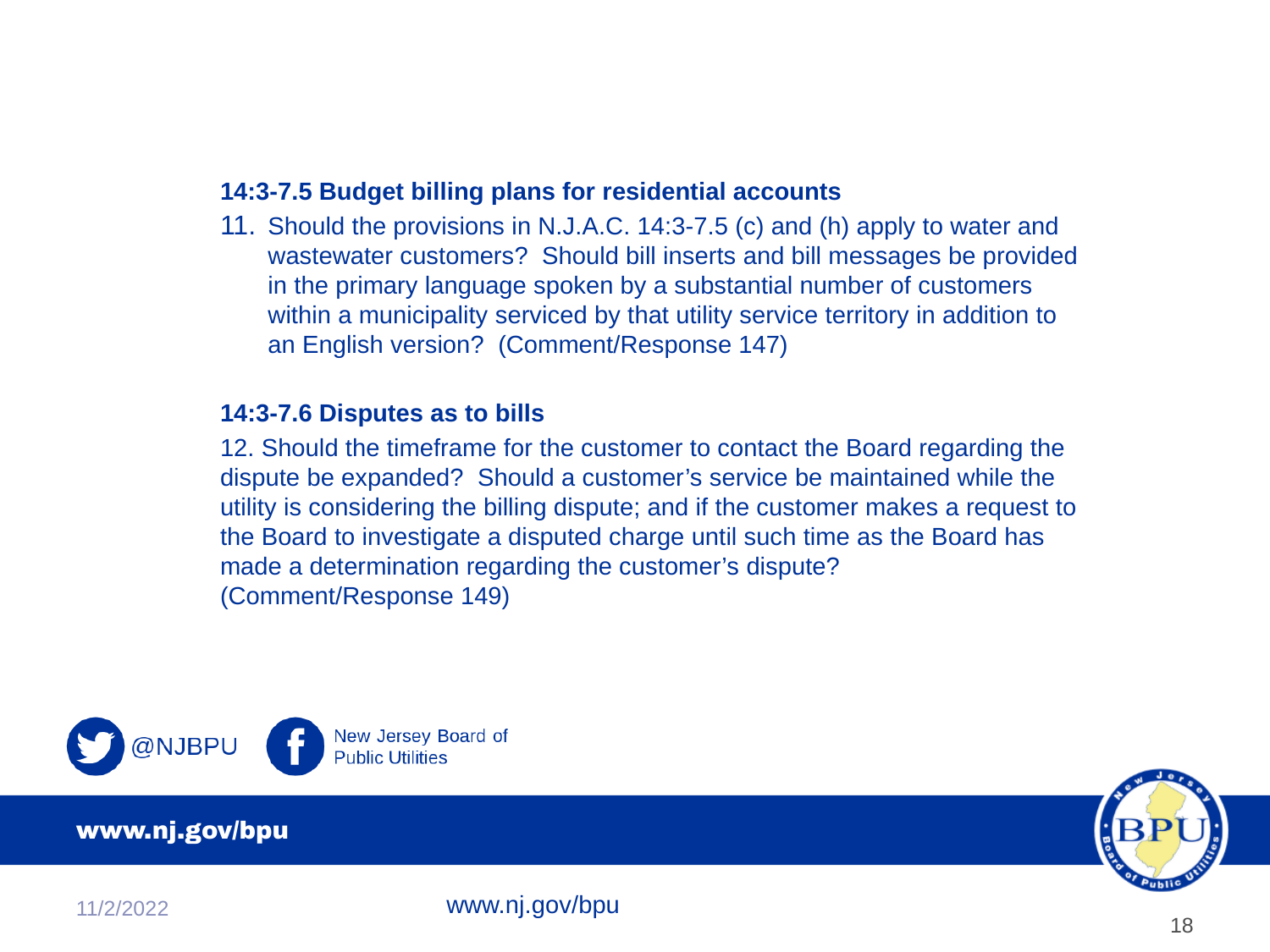

# Questions
14:3-7.5 Budget billing plans for residential accounts
Should the provisions in N.J.A.C. 14:3-7.5 (c) and (h) apply to water and wastewater customers?  Should bill inserts and bill messages be provided in the primary language spoken by a substantial number of customers within a municipality serviced by that utility service territory in addition to an English version?  (Comment/Response 147)

14:3-7.6 Disputes as to bills
12. Should the timeframe for the customer to contact the Board regarding the dispute be expanded?  Should a customer’s service be maintained while the utility is considering the billing dispute; and if the customer makes a request to the Board to investigate a disputed charge until such time as the Board has made a determination regarding the customer’s dispute?   (Comment/Response 149)
11/2/2022
www.nj.gov/bpu
18